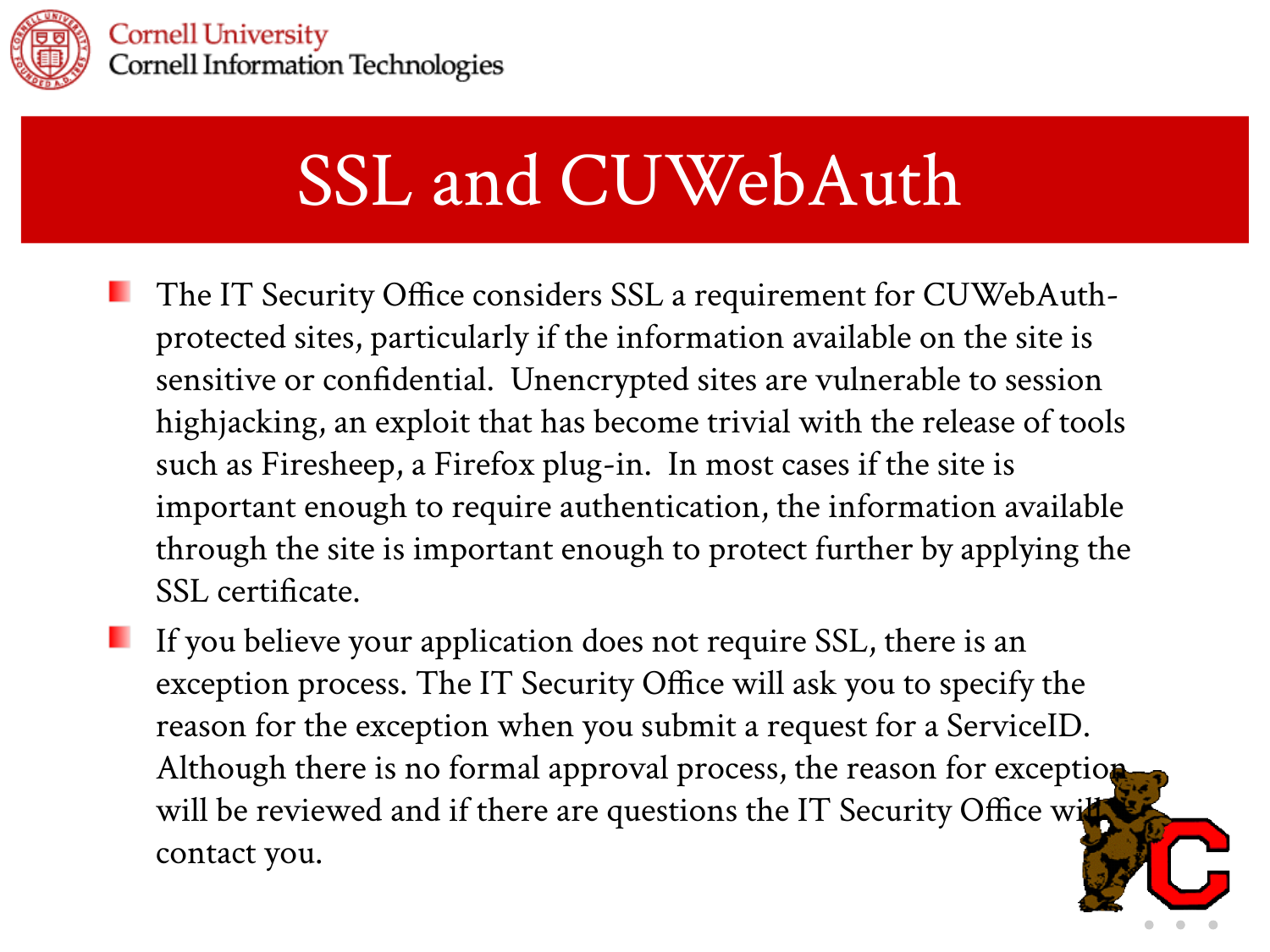

# SSL and CUWebAuth
The IT Security Office considers SSL a requirement for CUWebAuth-protected sites, particularly if the information available on the site is sensitive or confidential.  Unencrypted sites are vulnerable to session highjacking, an exploit that has become trivial with the release of tools such as Firesheep, a Firefox plug-in.  In most cases if the site is important enough to require authentication, the information available through the site is important enough to protect further by applying the SSL certificate.
If you believe your application does not require SSL, there is an exception process. The IT Security Office will ask you to specify the reason for the exception when you submit a request for a ServiceID. Although there is no formal approval process, the reason for exception will be reviewed and if there are questions the IT Security Office will contact you.

10-28-08